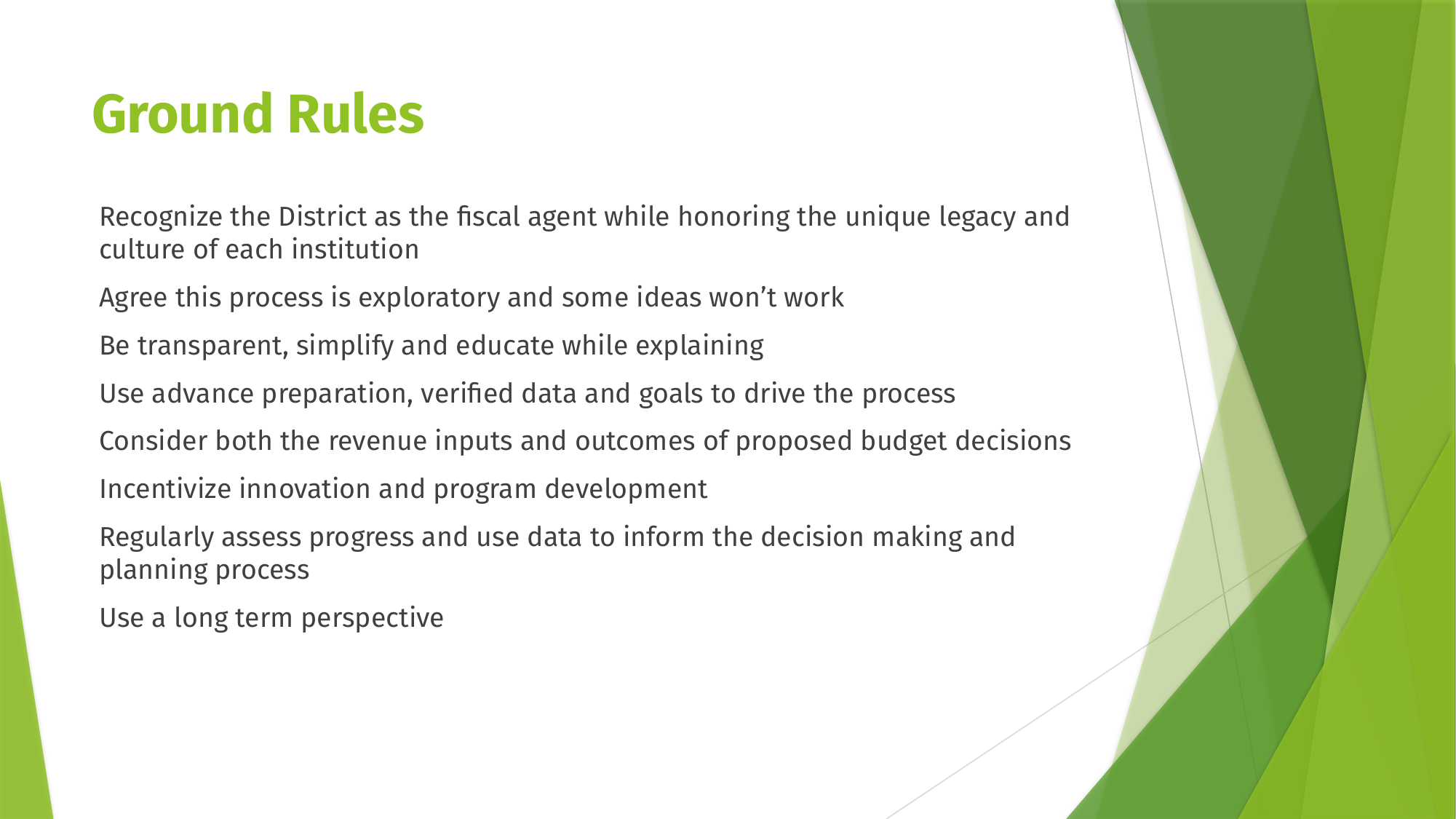

# Ground Rules
Recognize the District as the fiscal agent while honoring the unique legacy and culture of each institution
Agree this process is exploratory and some ideas won’t work
Be transparent, simplify and educate while explaining
Use advance preparation, verified data and goals to drive the process
Consider both the revenue inputs and outcomes of proposed budget decisions
Incentivize innovation and program development
Regularly assess progress and use data to inform the decision making and planning process
Use a long term perspective